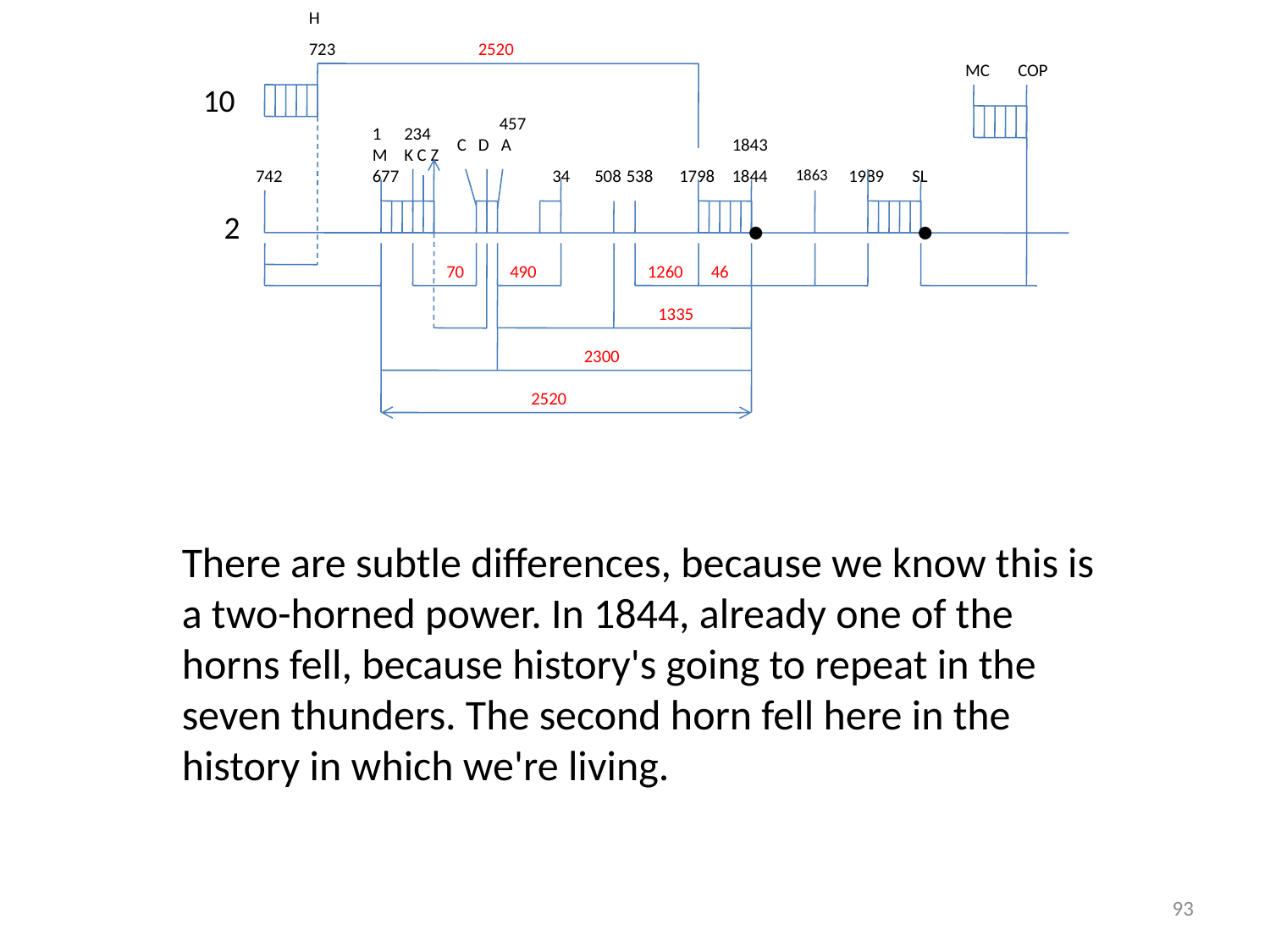

H
723
2520
MC
COP
10
457
1
234
C   D   A
1843
.
.
M
K C Z
742
677
34
508
538
1798
1844
1863
1989
SL
2
70
490
1260
46
1335
2300
2520
There are subtle differences, because we know this is a two-horned power. In 1844, already one of the horns fell, because history's going to repeat in the seven thunders. The second horn fell here in the history in which we're living.

93